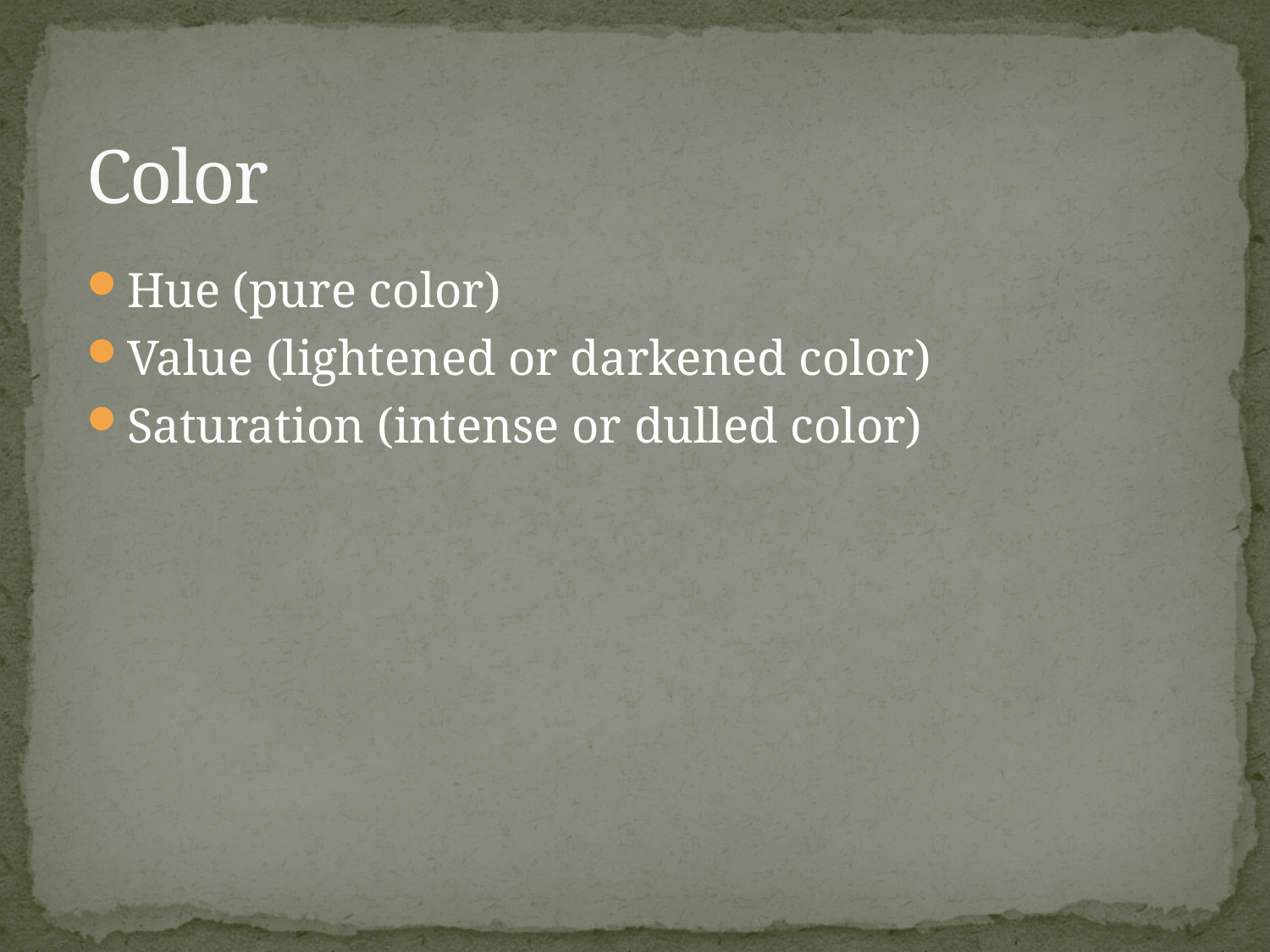

# Color
Hue (pure color)
Value (lightened or darkened color)
Saturation (intense or dulled color)